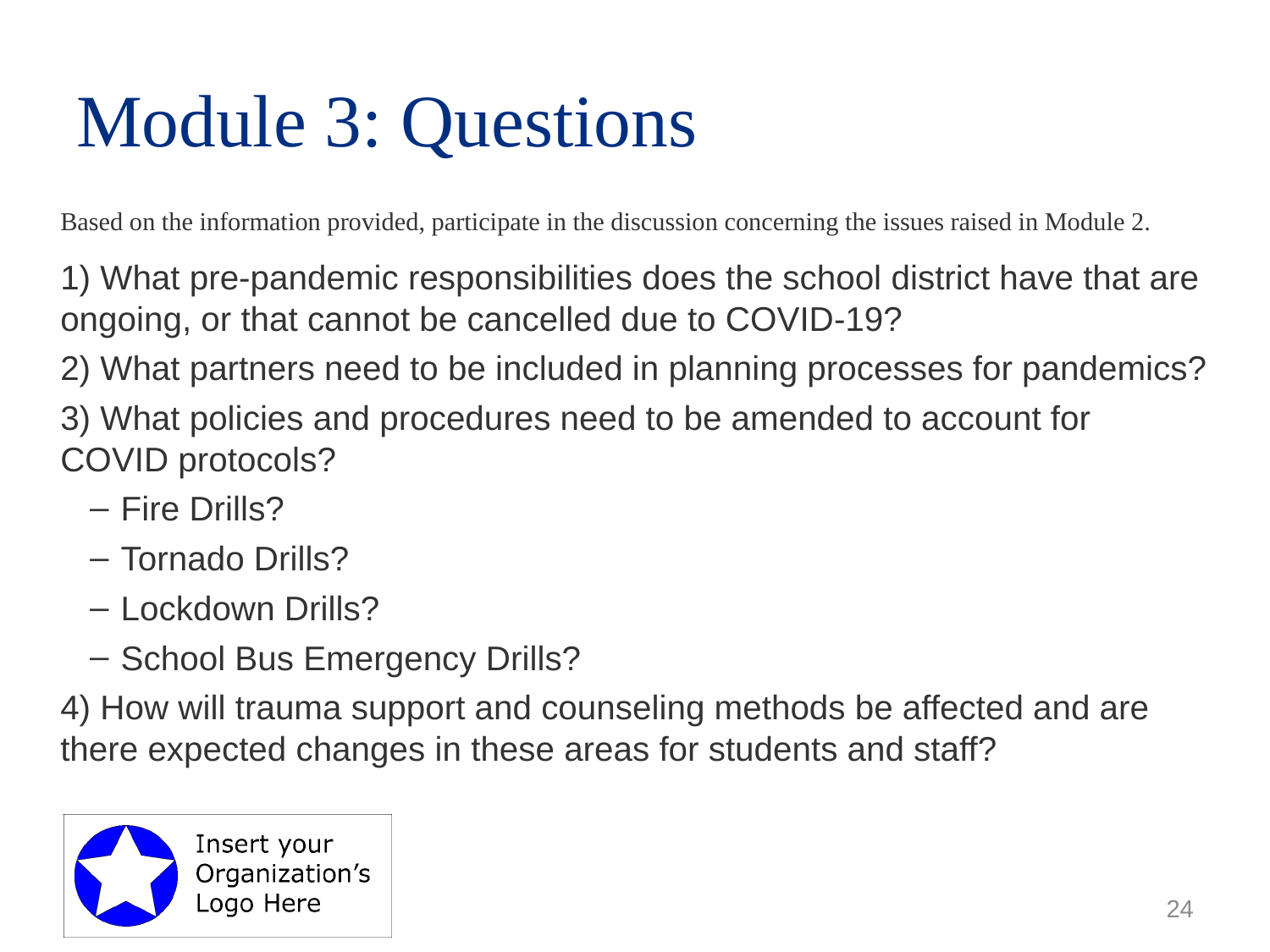

# Module 3: Questions
Based on the information provided, participate in the discussion concerning the issues raised in Module 2.
1) What pre-pandemic responsibilities does the school district have that are ongoing, or that cannot be cancelled due to COVID-19?
2) What partners need to be included in planning processes for pandemics?
3) What policies and procedures need to be amended to account for COVID protocols?
Fire Drills?
Tornado Drills?
Lockdown Drills?
School Bus Emergency Drills?
4) How will trauma support and counseling methods be affected and are there expected changes in these areas for students and staff?

24